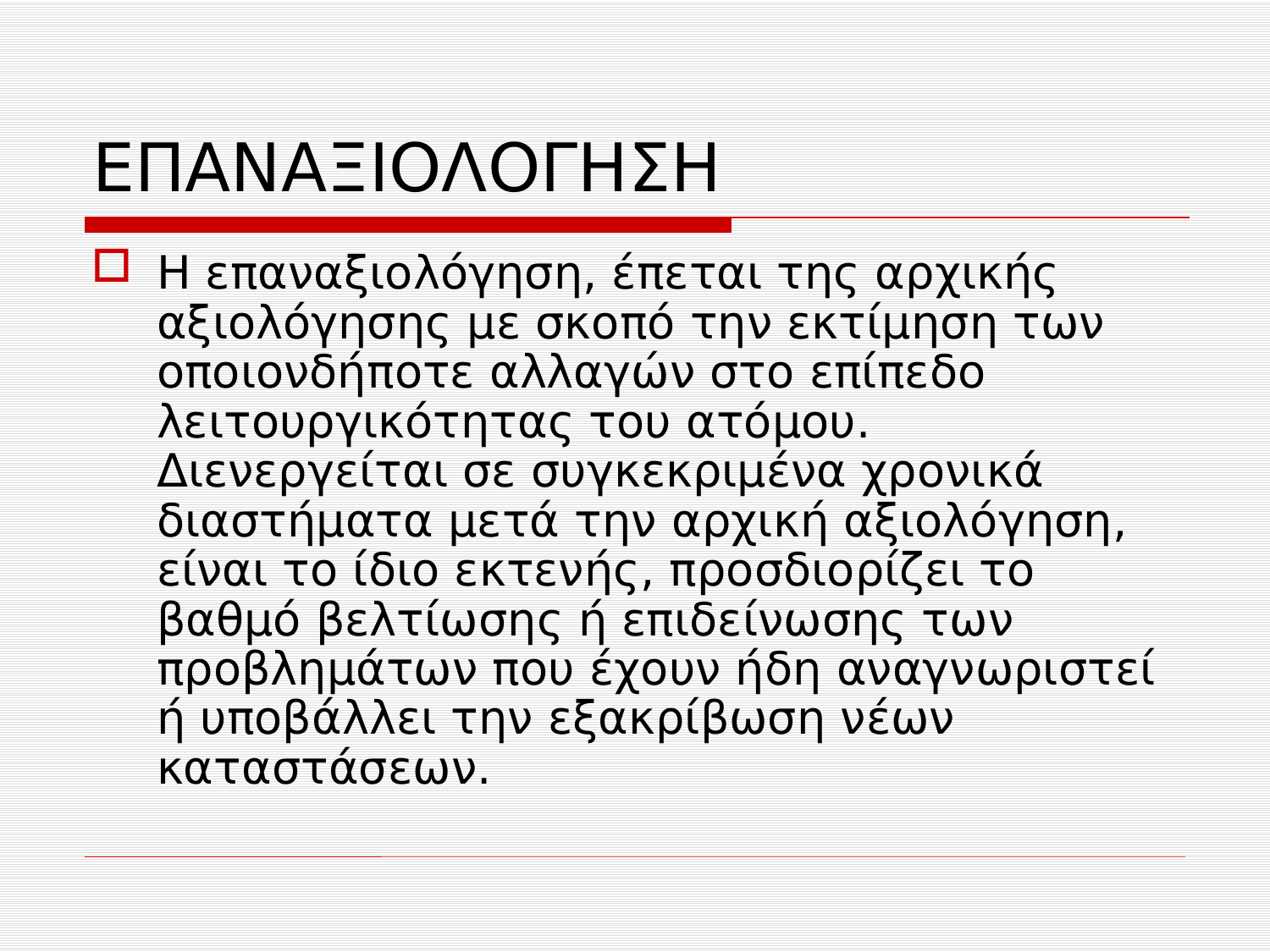

# ΕΠΑΝΑΞΙΟΛΟΓΗΣΗ
Η επαναξιολόγηση, έπεται της αρχικής αξιολόγησης με σκοπό την εκτίμηση των οποιονδήποτε αλλαγών στο επίπεδο λειτουργικότητας του ατόμου. Διενεργείται σε συγκεκριμένα χρονικά διαστήματα μετά την αρχική αξιολόγηση, είναι το ίδιο εκτενής, προσδιορίζει το βαθμό βελτίωσης ή επιδείνωσης των προβλημάτων που έχουν ήδη αναγνωριστεί ή υποβάλλει την εξακρίβωση νέων καταστάσεων.